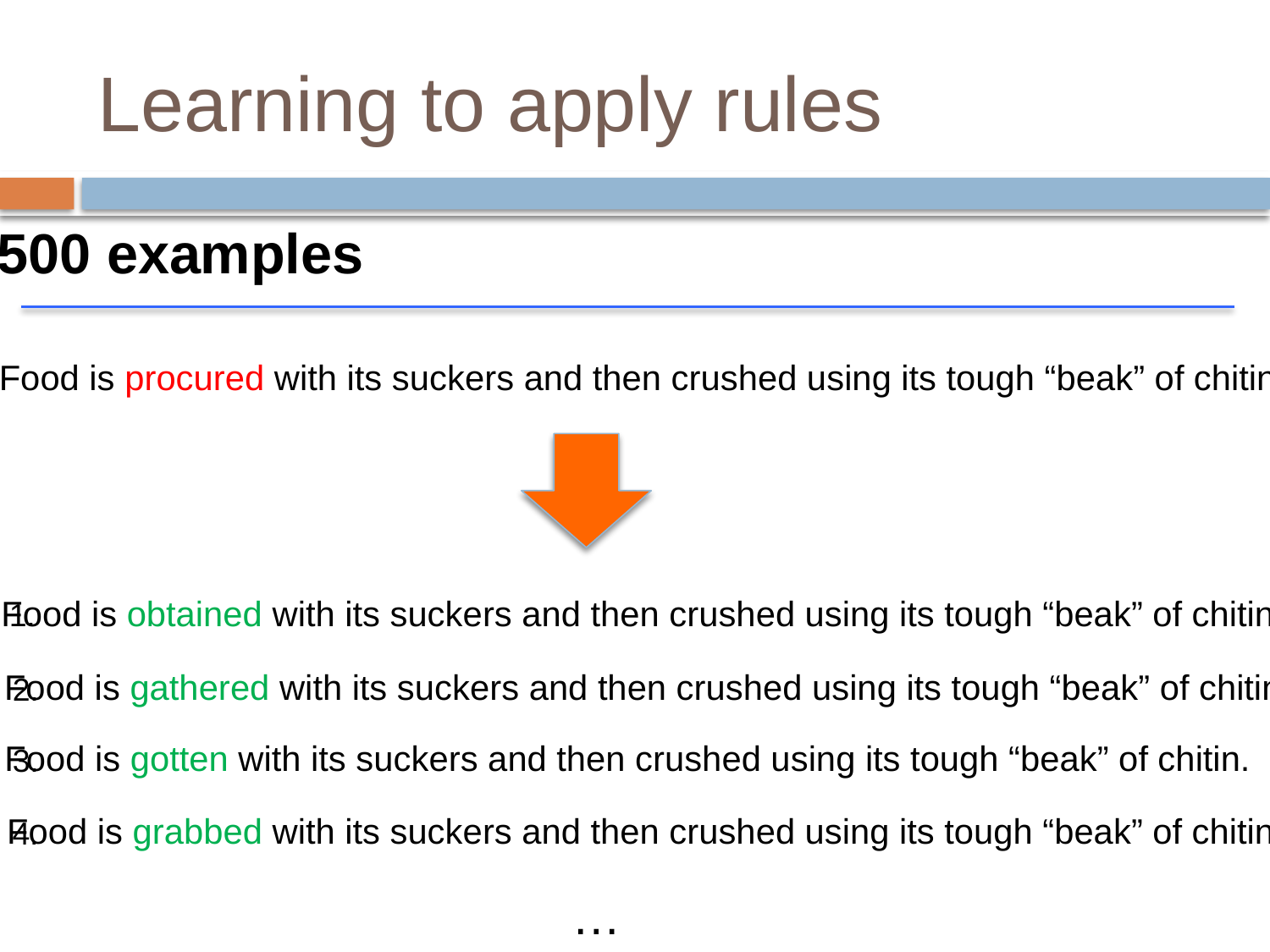

# Learning to apply rules
500 examples
Food is procured with its suckers and then crushed using its tough “beak” of chitin.

Food is obtained with its suckers and then crushed using its tough “beak” of chitin.
1.
Food is gathered with its suckers and then crushed using its tough “beak” of chitin.
2.
Food is gotten with its suckers and then crushed using its tough “beak” of chitin.
3.
Food is grabbed with its suckers and then crushed using its tough “beak” of chitin.
4.
…